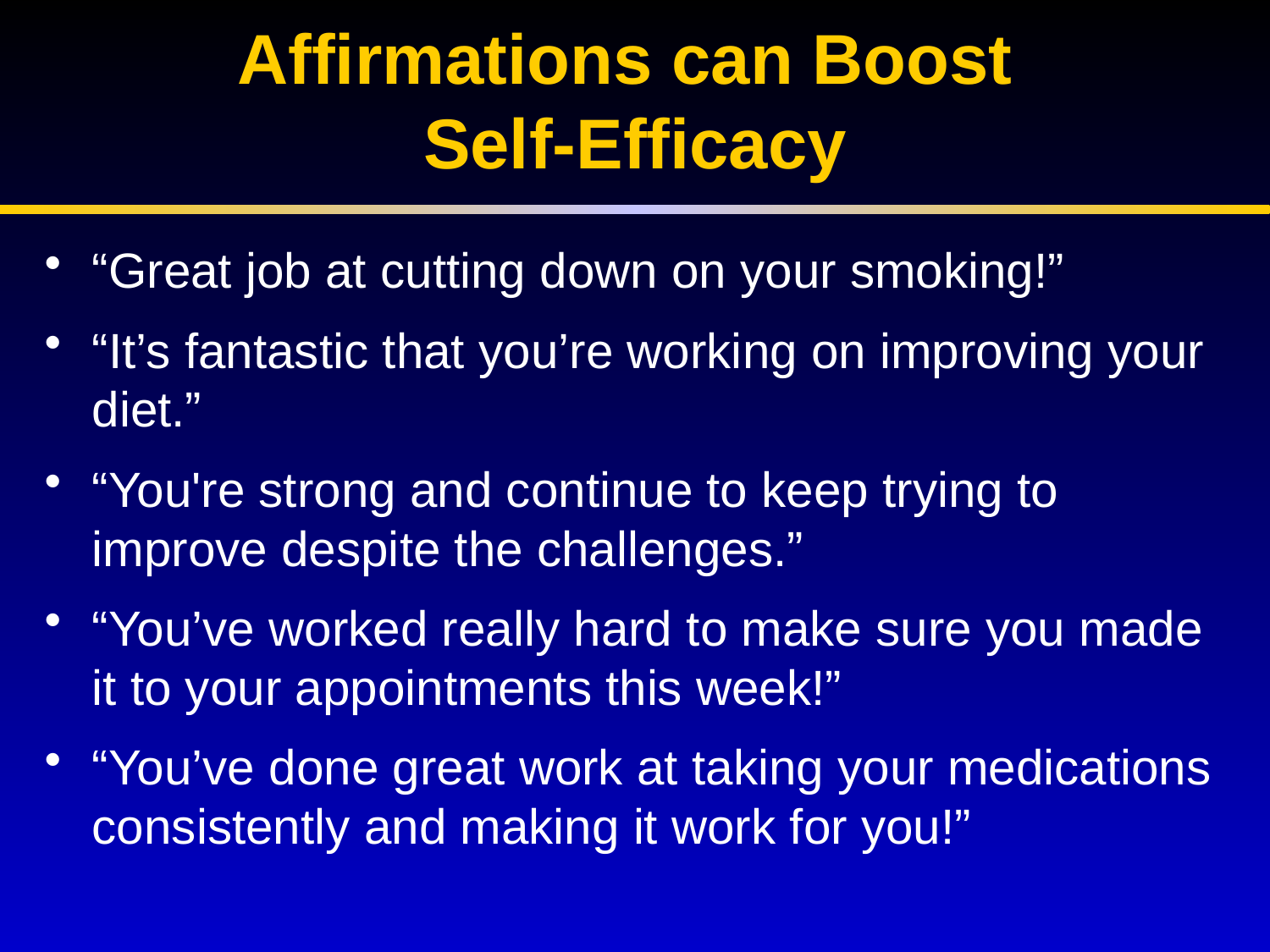

# Affirmations can Boost Self-Efficacy
“Great job at cutting down on your smoking!”
“It’s fantastic that you’re working on improving your diet.”
“You're strong and continue to keep trying to improve despite the challenges.”
“You’ve worked really hard to make sure you made it to your appointments this week!”
“You’ve done great work at taking your medications consistently and making it work for you!”